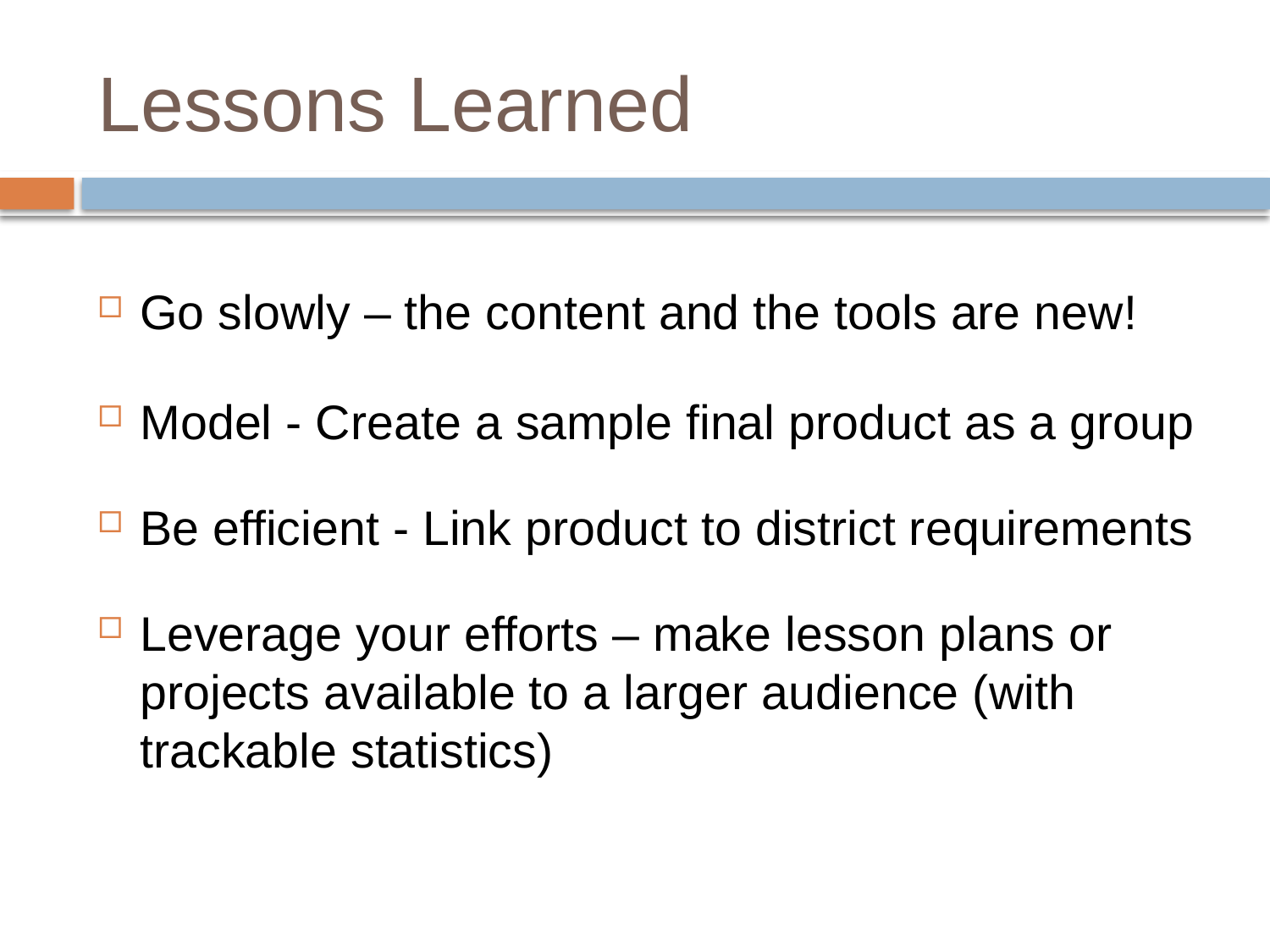

# Lessons Learned
Go slowly – the content and the tools are new!

Model - Create a sample final product as a group

Be efficient - Link product to district requirements

Leverage your efforts – make lesson plans or projects available to a larger audience (with trackable statistics)